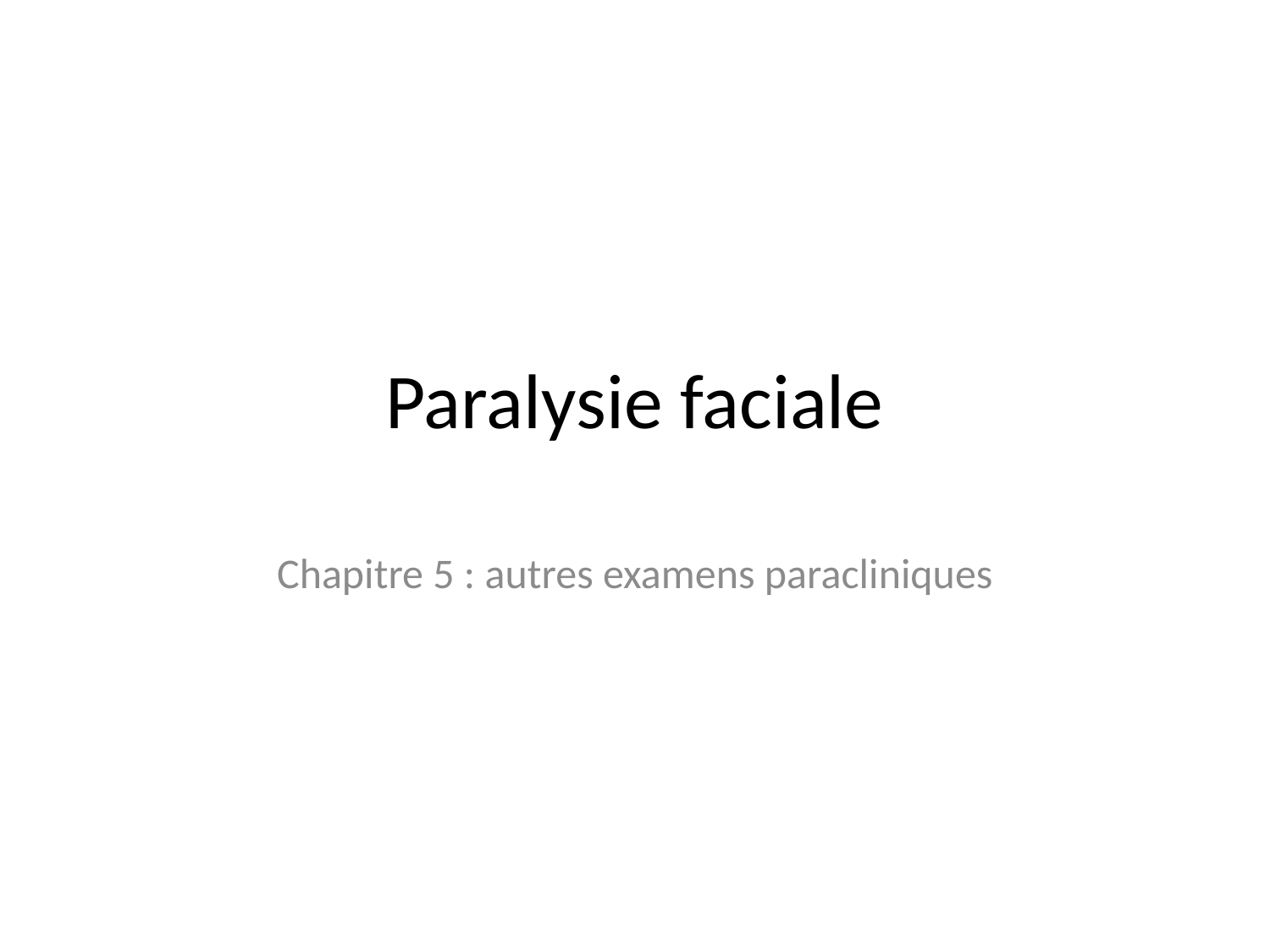

# Paralysie faciale
Chapitre 5 : autres examens paracliniques